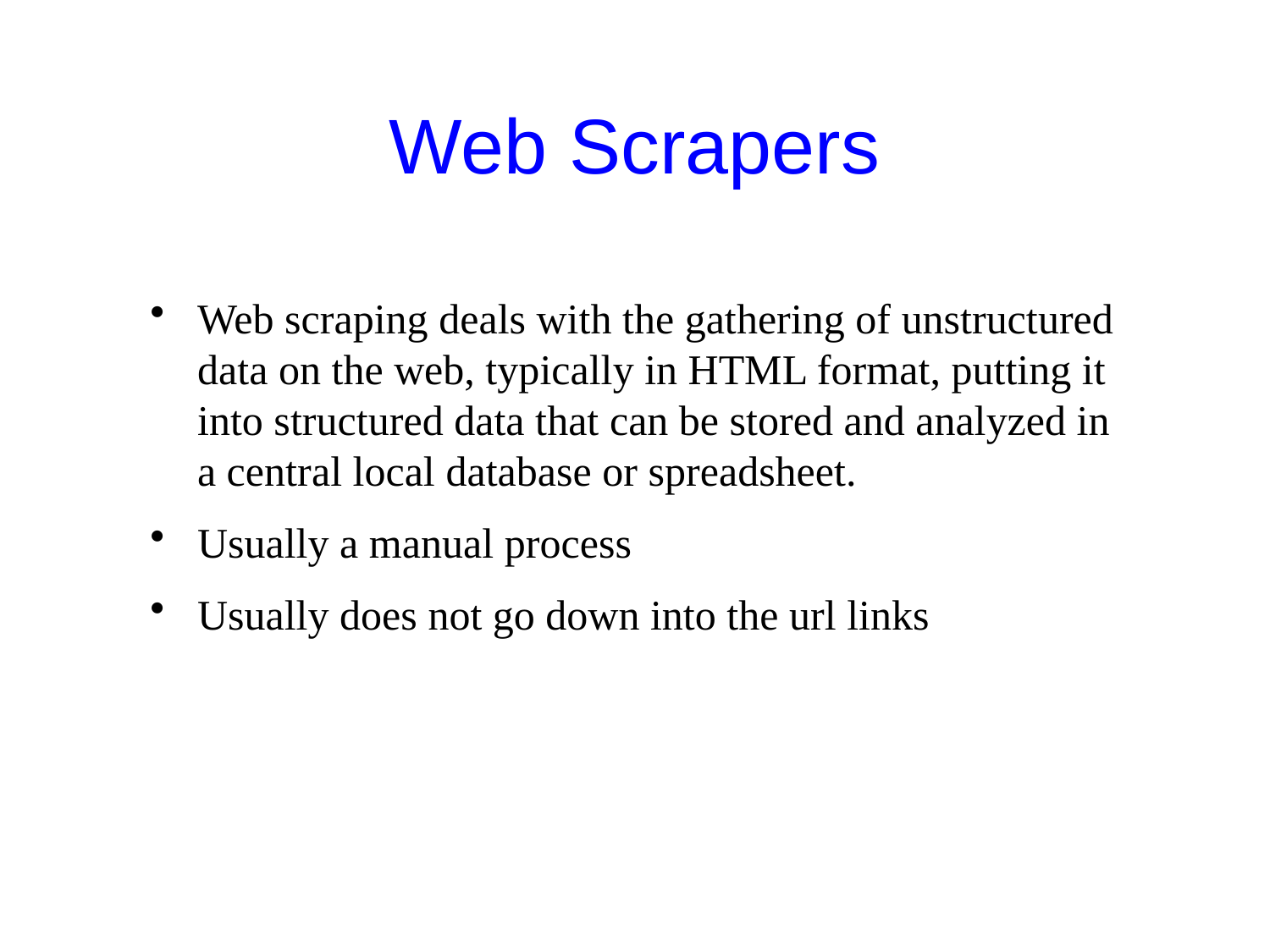

# Web Scrapers
Web scraping deals with the gathering of unstructured data on the web, typically in HTML format, putting it into structured data that can be stored and analyzed in a central local database or spreadsheet.
Usually a manual process
Usually does not go down into the url links